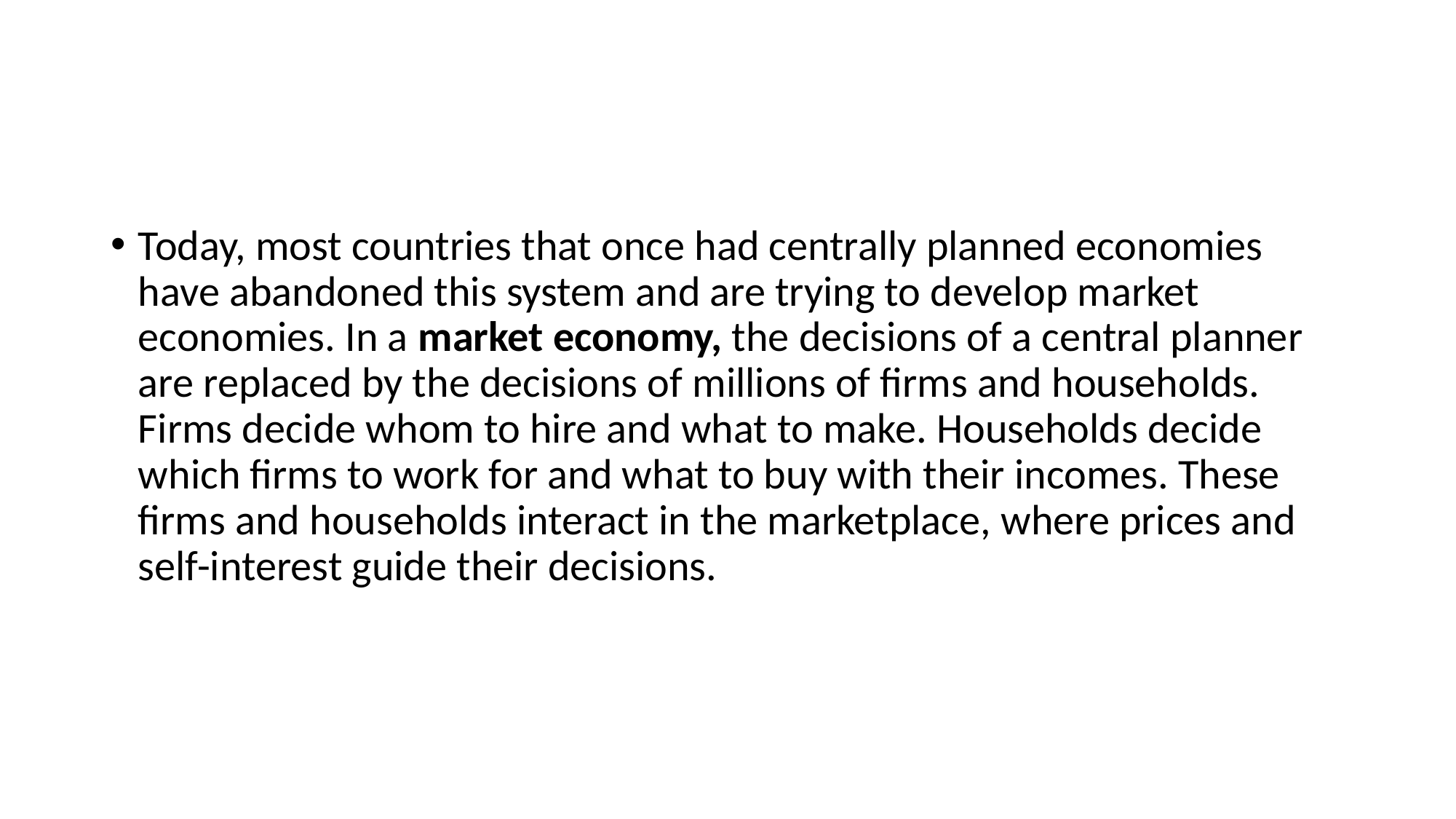

#
Today, most countries that once had centrally planned economies have abandoned this system and are trying to develop market economies. In a market economy, the decisions of a central planner are replaced by the decisions of millions of firms and households. Firms decide whom to hire and what to make. Households decide which firms to work for and what to buy with their incomes. These firms and households interact in the marketplace, where prices and self-interest guide their decisions.